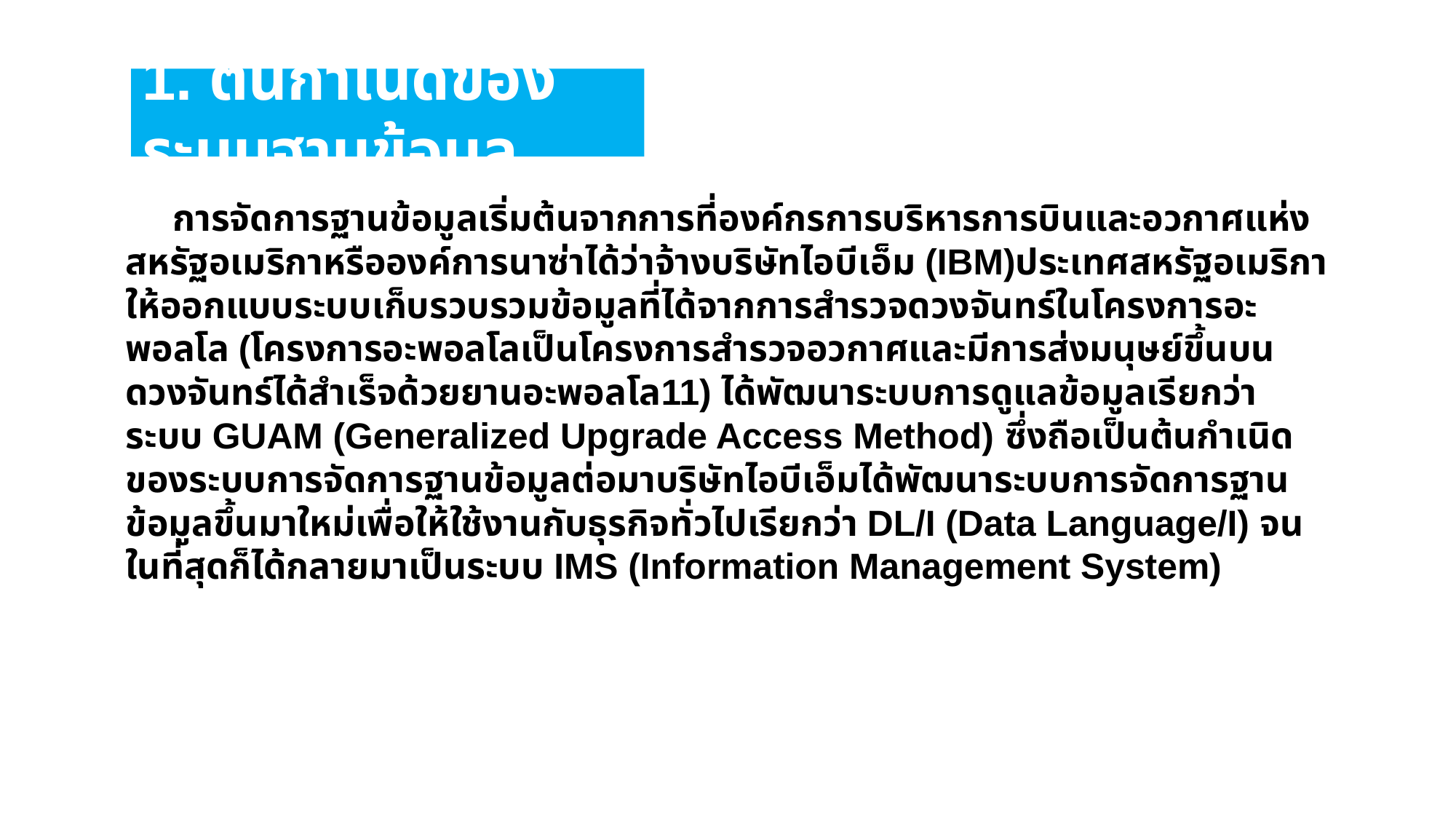

# 1. ต้นกำเนิดของระบบฐานข้อมูล
     การจัดการฐานข้อมูลเริ่มต้นจากการที่องค์กรการบริหารการบินและอวกาศแห่งสหรัฐอเมริกาหรือองค์การนาซ่าได้ว่าจ้างบริษัทไอบีเอ็ม (IBM)ประเทศสหรัฐอเมริกาให้ออกแบบระบบเก็บรวบรวมข้อมูลที่ได้จากการสำรวจดวงจันทร์ในโครงการอะพอลโล (โครงการอะพอลโลเป็นโครงการสำรวจอวกาศและมีการส่งมนุษย์ขึ้นบนดวงจันทร์ได้สำเร็จด้วยยานอะพอลโล11) ได้พัฒนาระบบการดูแลข้อมูลเรียกว่าระบบ GUAM (Generalized Upgrade Access Method) ซึ่งถือเป็นต้นกำเนิดของระบบการจัดการฐานข้อมูลต่อมาบริษัทไอบีเอ็มได้พัฒนาระบบการจัดการฐานข้อมูลขึ้นมาใหม่เพื่อให้ใช้งานกับธุรกิจทั่วไปเรียกว่า DL/I (Data Language/I) จนในที่สุดก็ได้กลายมาเป็นระบบ IMS (Information Management System)